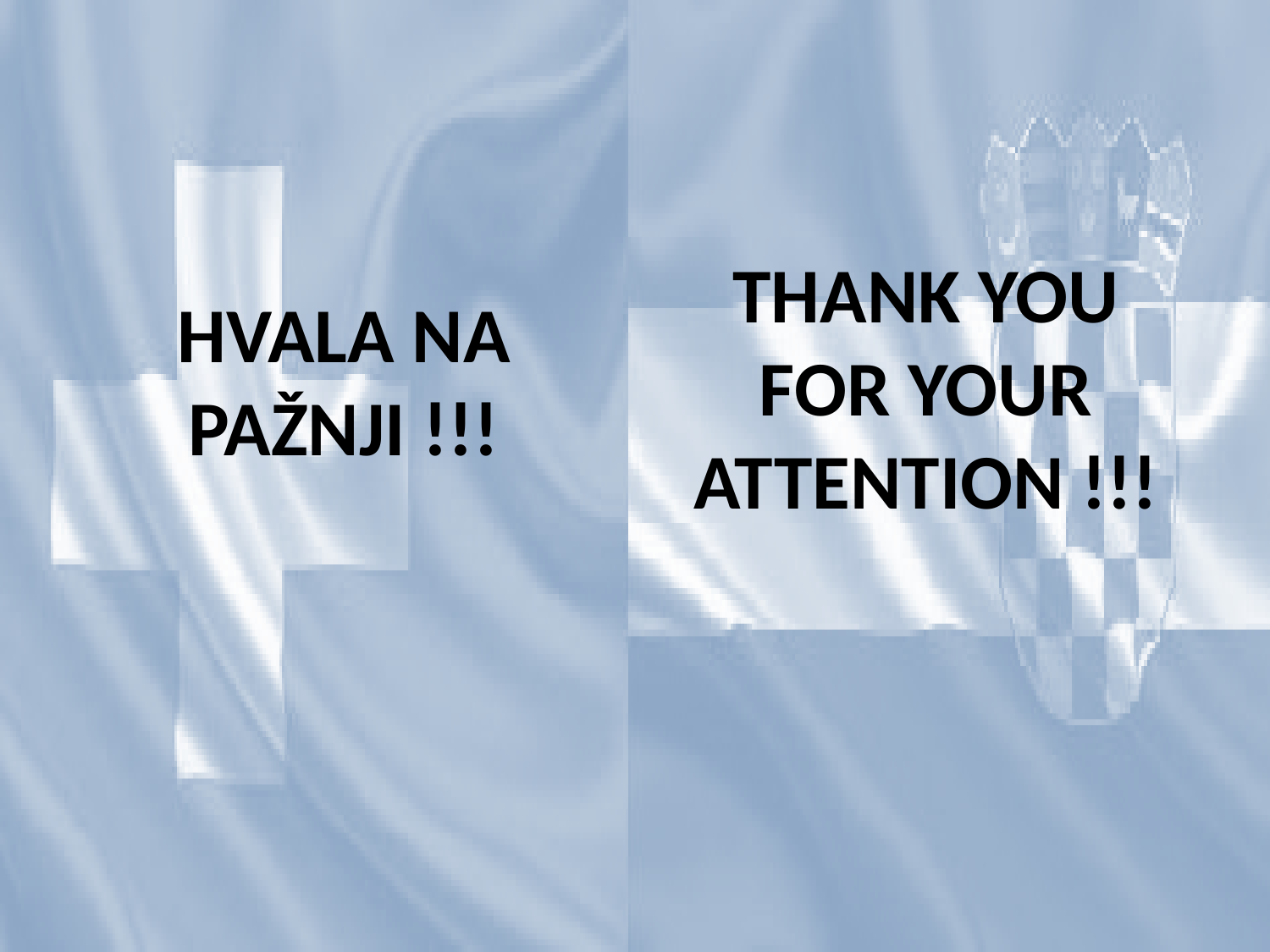

HVALA NA PAŽNJI !!!

THANK YOU FOR YOUR ATTENTION !!!